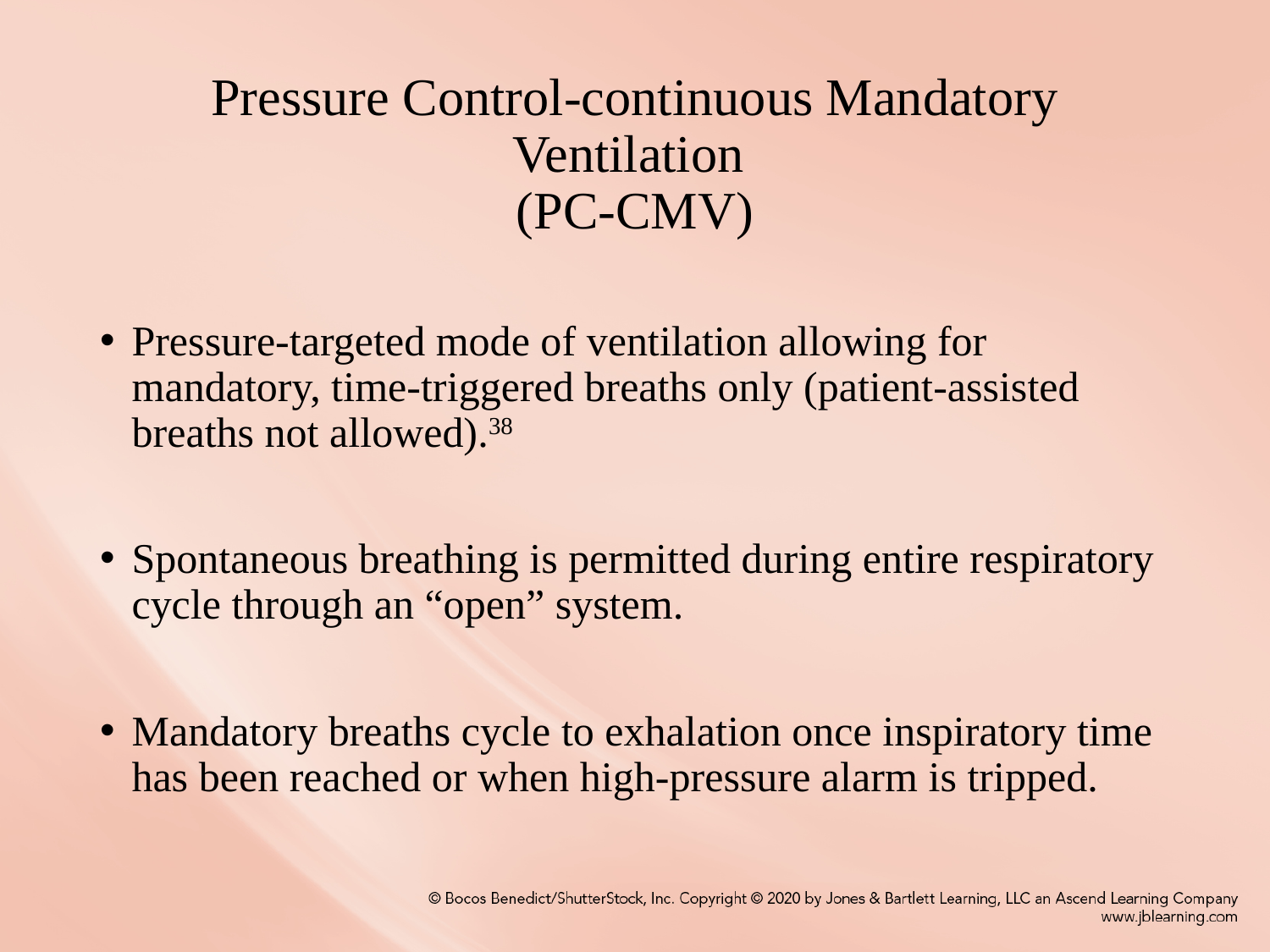

# Pressure Control-continuous Mandatory Ventilation (PC-CMV)
Pressure-targeted mode of ventilation allowing for mandatory, time-triggered breaths only (patient-assisted breaths not allowed).38

Spontaneous breathing is permitted during entire respiratory cycle through an “open” system.

Mandatory breaths cycle to exhalation once inspiratory time has been reached or when high-pressure alarm is tripped.